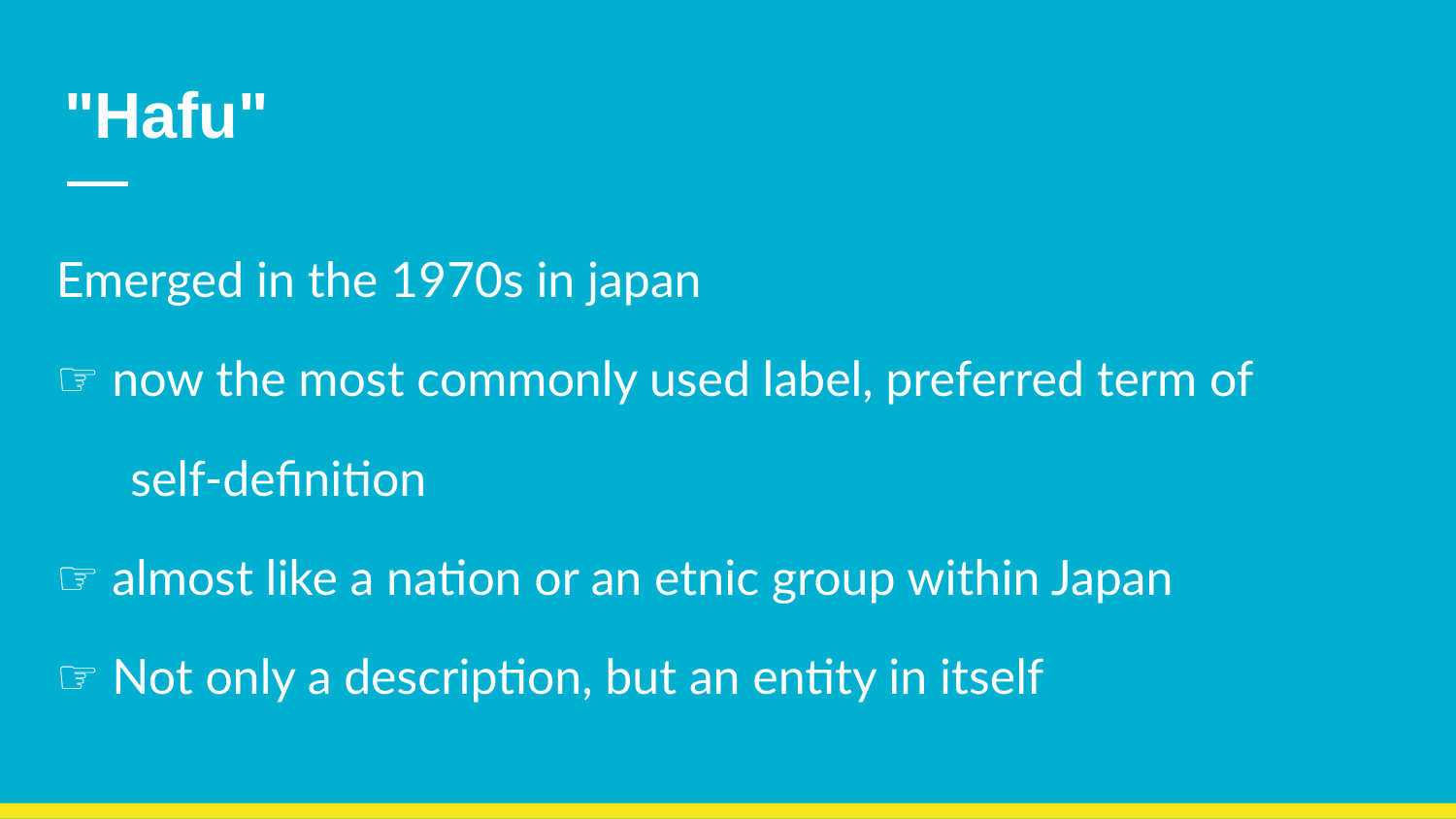

# "Hafu"
Emerged in the 1970s in japan
☞ now the most commonly used label, preferred term of
      self-definition
☞ almost like a nation or an etnic group within Japan
☞ Not only a description, but an entity in itself